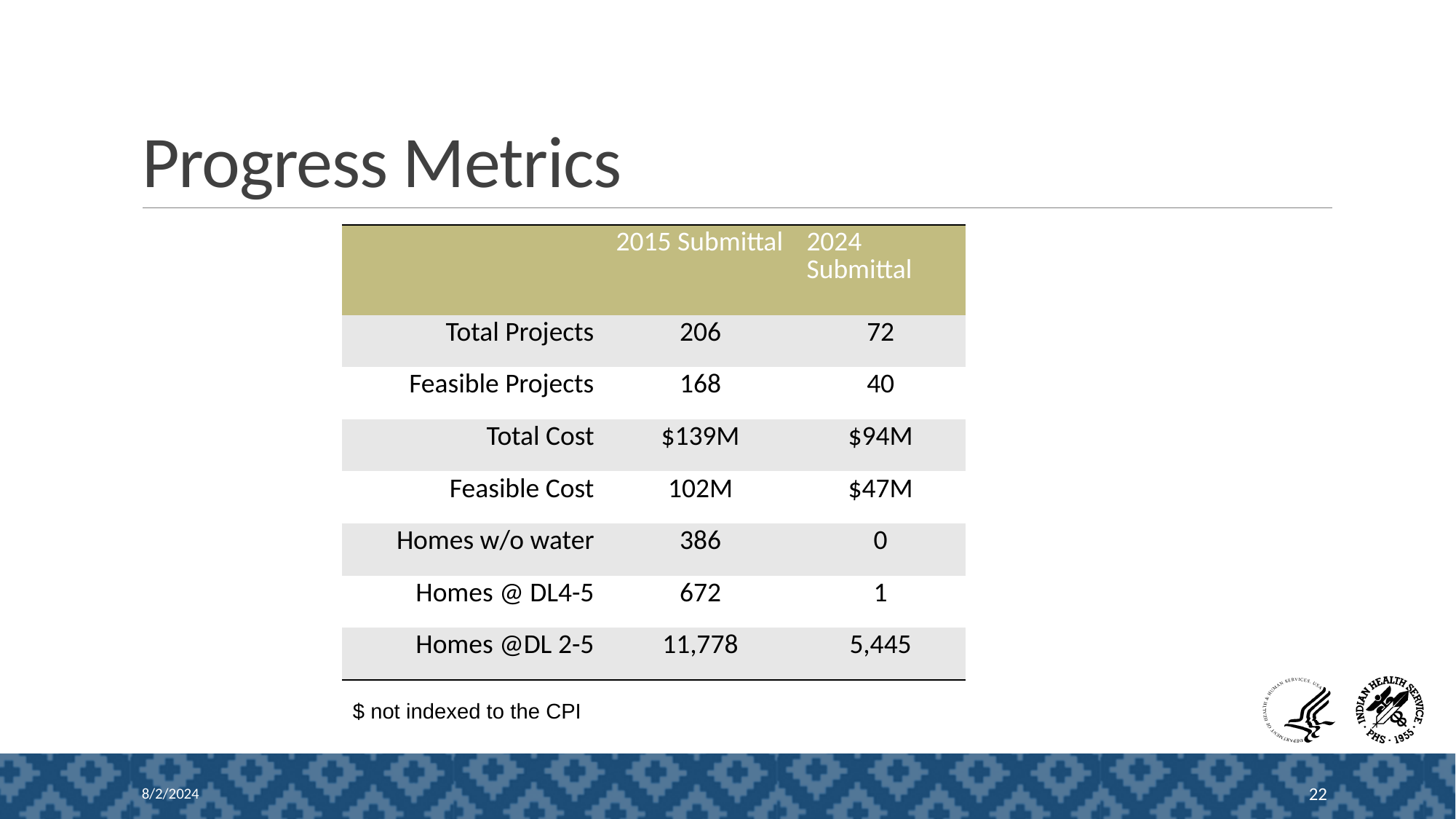

# Progress Metrics
|  | 2015 Submittal | 2024 Submittal |
| --- | --- | --- |
| Total Projects | 206 | 72 |
| Feasible Projects | 168 | 40 |
| Total Cost | $139M | $94M |
| Feasible Cost | 102M | $47M |
| Homes w/o water | 386 | 0 |
| Homes @ DL4-5 | 672 | 1 |
| Homes @DL 2-5 | 11,778 | 5,445 |
$ not indexed to the CPI

8/2/2024

22